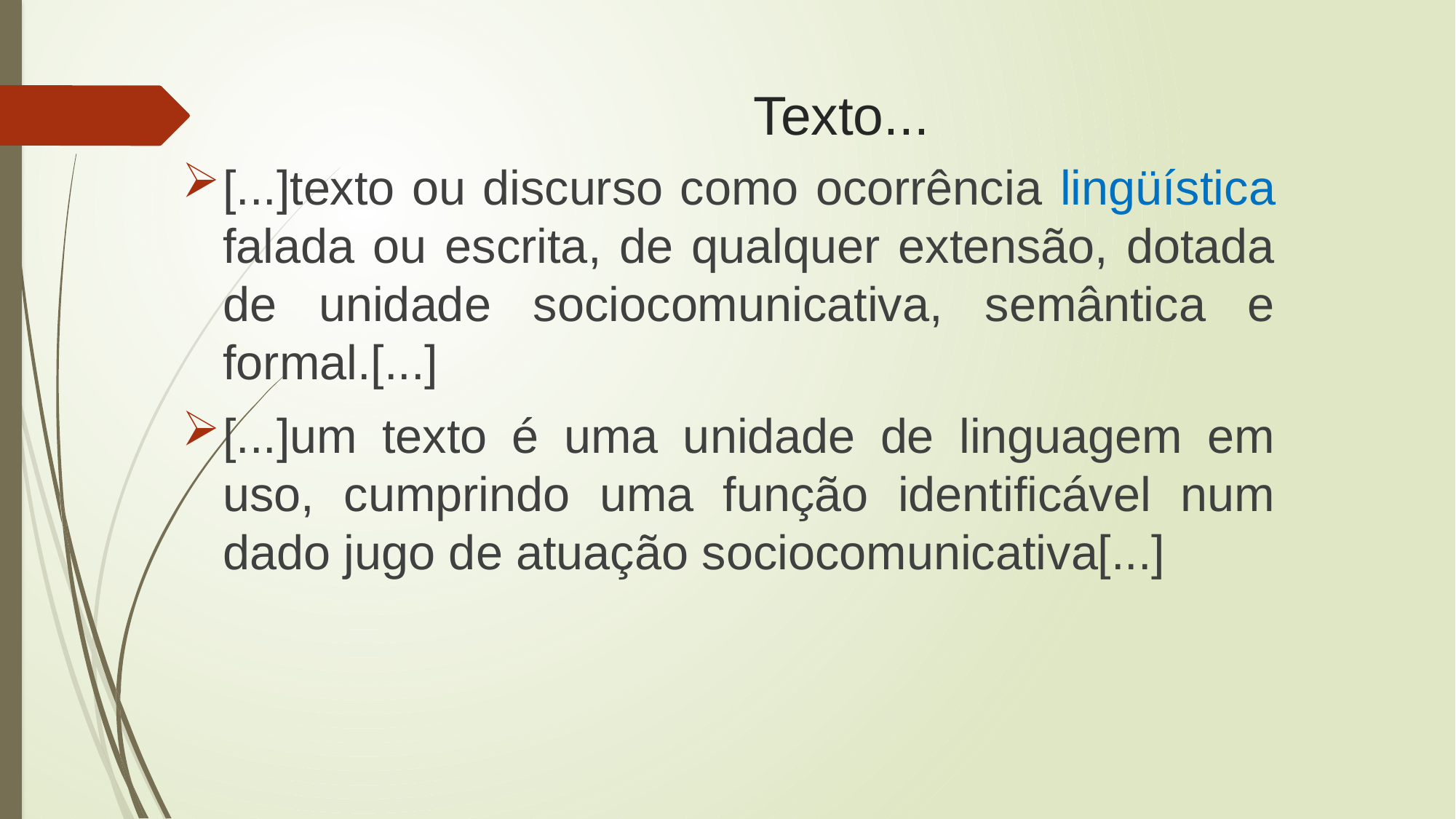

# Texto...
[...]texto ou discurso como ocorrência lingüística falada ou escrita, de qualquer extensão, dotada de unidade sociocomunicativa, semântica e formal.[...]
[...]um texto é uma unidade de linguagem em uso, cumprindo uma função identificável num dado jugo de atuação sociocomunicativa[...]